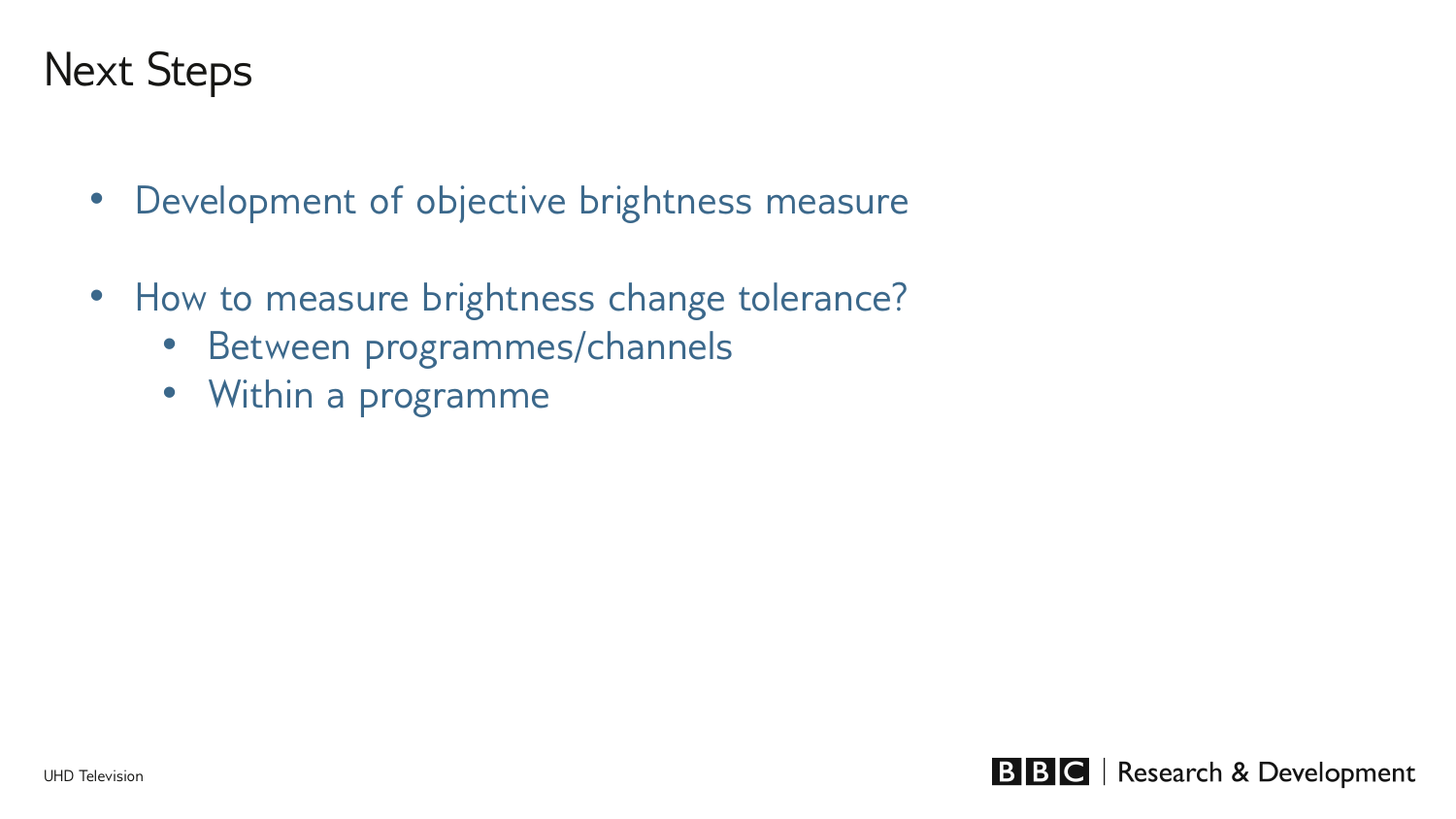

# Next Steps
Development of objective brightness measure

How to measure brightness change tolerance?
Between programmes/channels
Within a programme

UHD Television